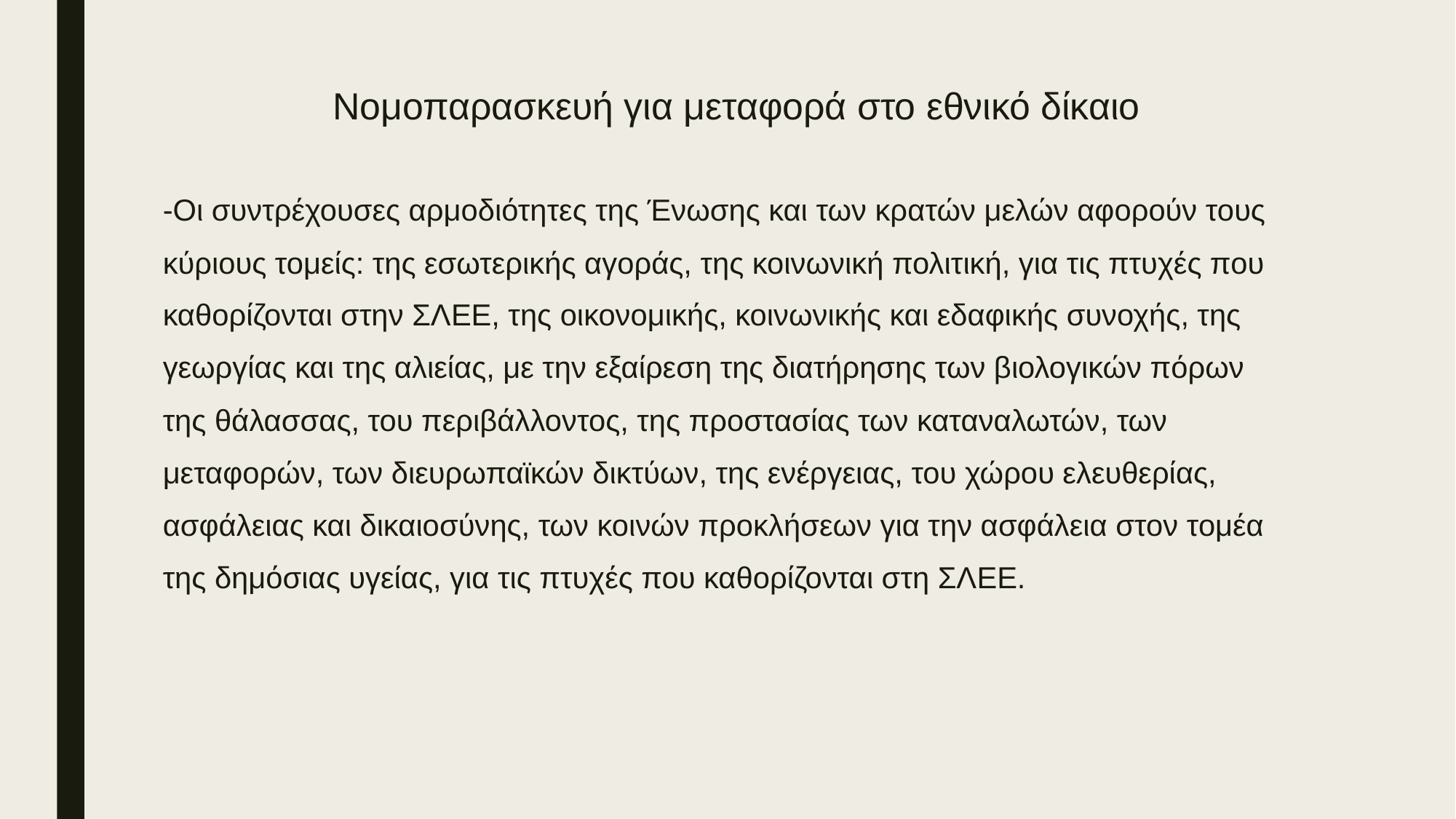

# Νομοπαρασκευή για μεταφορά στο εθνικό δίκαιο
-Οι συντρέχουσες αρμοδιότητες της Ένωσης και των κρατών μελών αφορούν τους
κύριους τομείς: της εσωτερικής αγοράς, της κοινωνική πολιτική, για τις πτυχές που
καθορίζονται στην ΣΛΕΕ, της οικονομικής, κοινωνικής και εδαφικής συνοχής, της
γεωργίας και της αλιείας, με την εξαίρεση της διατήρησης των βιολογικών πόρων
της θάλασσας, του περιβάλλοντος, της προστασίας των καταναλωτών, των
μεταφορών, των διευρωπαϊκών δικτύων, της ενέργειας, του χώρου ελευθερίας,
ασφάλειας και δικαιοσύνης, των κοινών προκλήσεων για την ασφάλεια στον τομέα
της δημόσιας υγείας, για τις πτυχές που καθορίζονται στη ΣΛΕΕ.